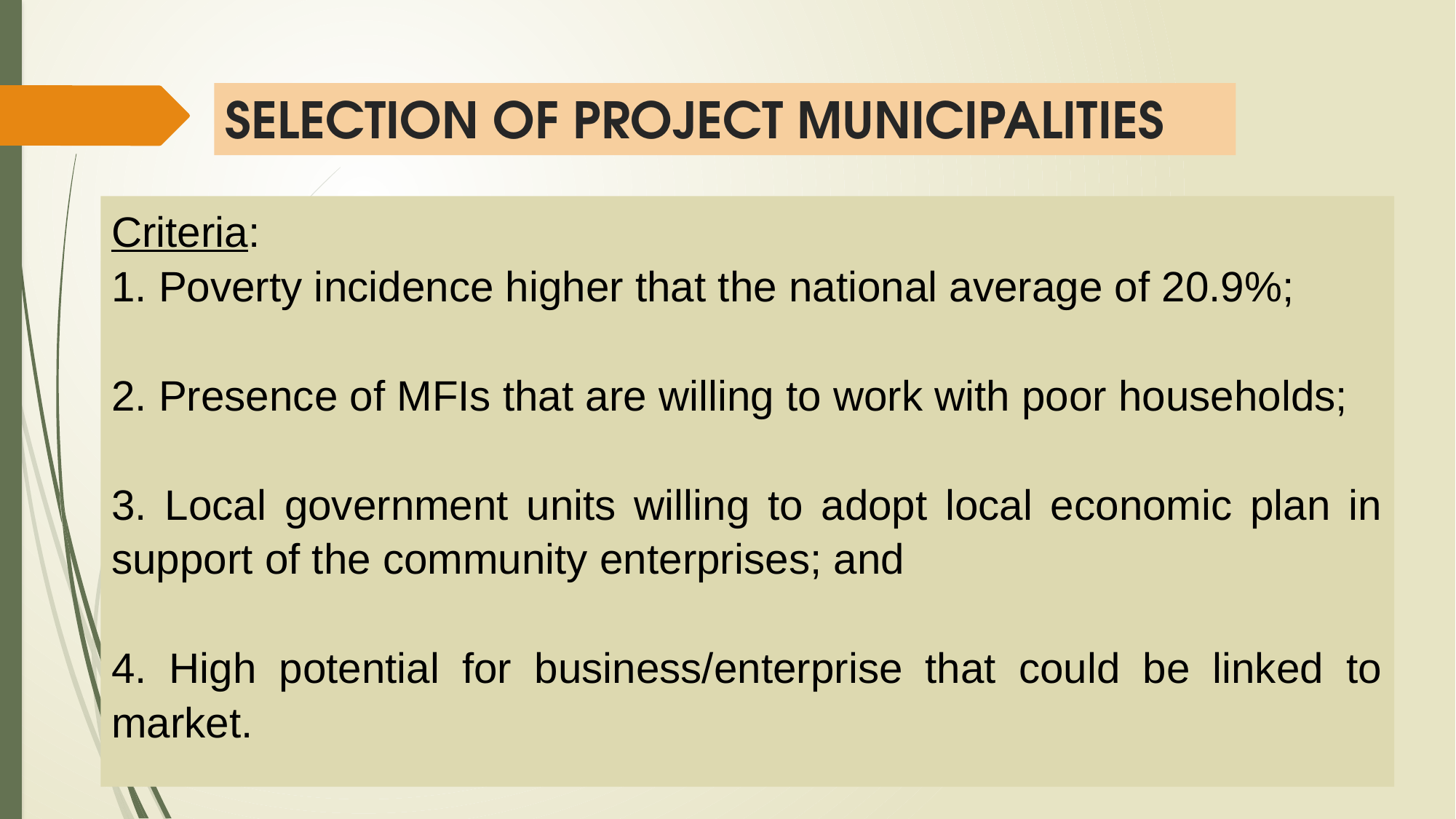

# SELECTION OF PROJECT MUNICIPALITIES
Criteria:
1. Poverty incidence higher that the national average of 20.9%;

2. Presence of MFIs that are willing to work with poor households;

3. Local government units willing to adopt local economic plan in support of the community enterprises; and

4. High potential for business/enterprise that could be linked to market.